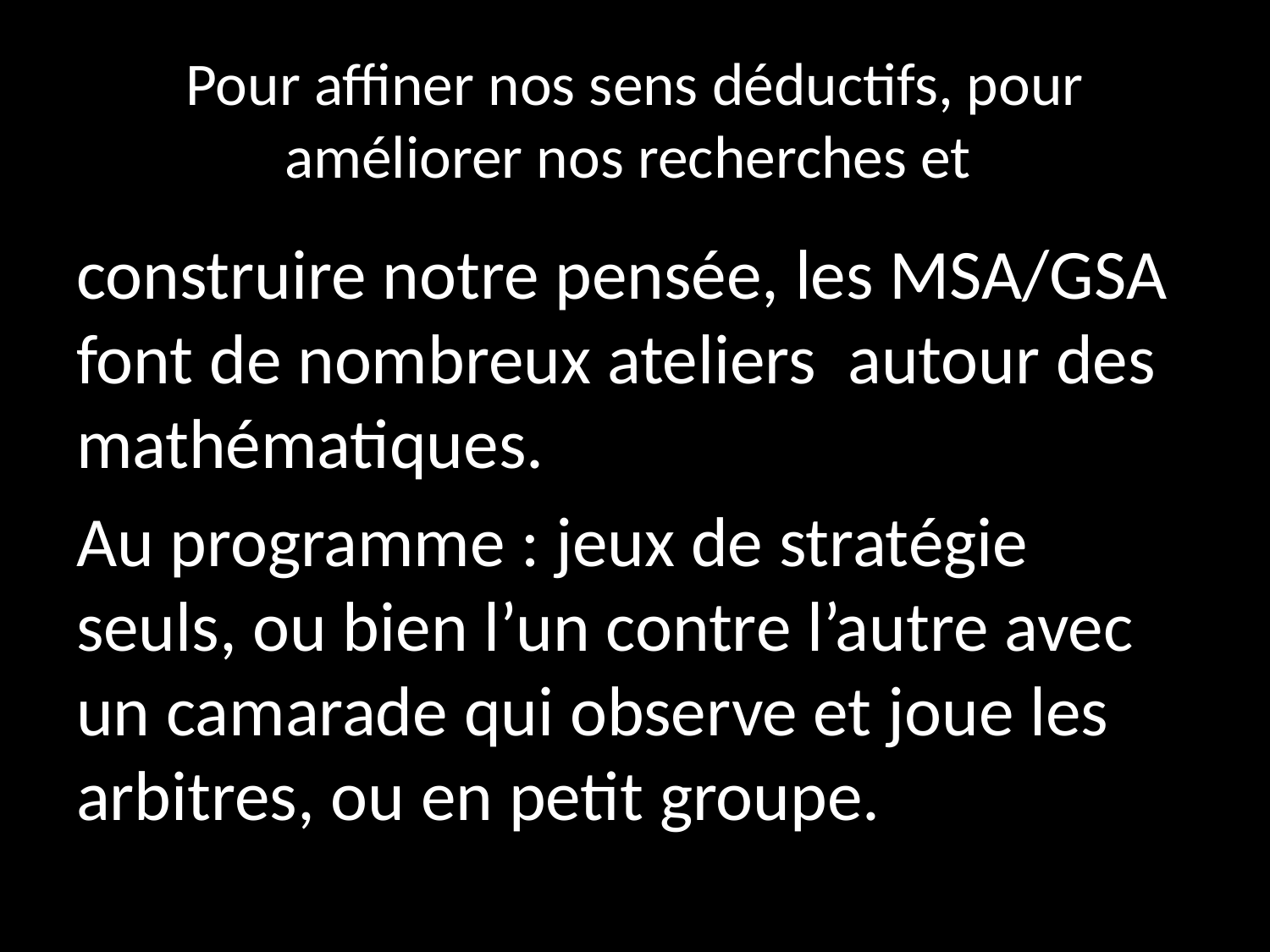

# Pour affiner nos sens déductifs, pour améliorer nos recherches et
construire notre pensée, les MSA/GSA font de nombreux ateliers  autour des mathématiques.
Au programme : jeux de stratégie seuls, ou bien l’un contre l’autre avec un camarade qui observe et joue les arbitres, ou en petit groupe.